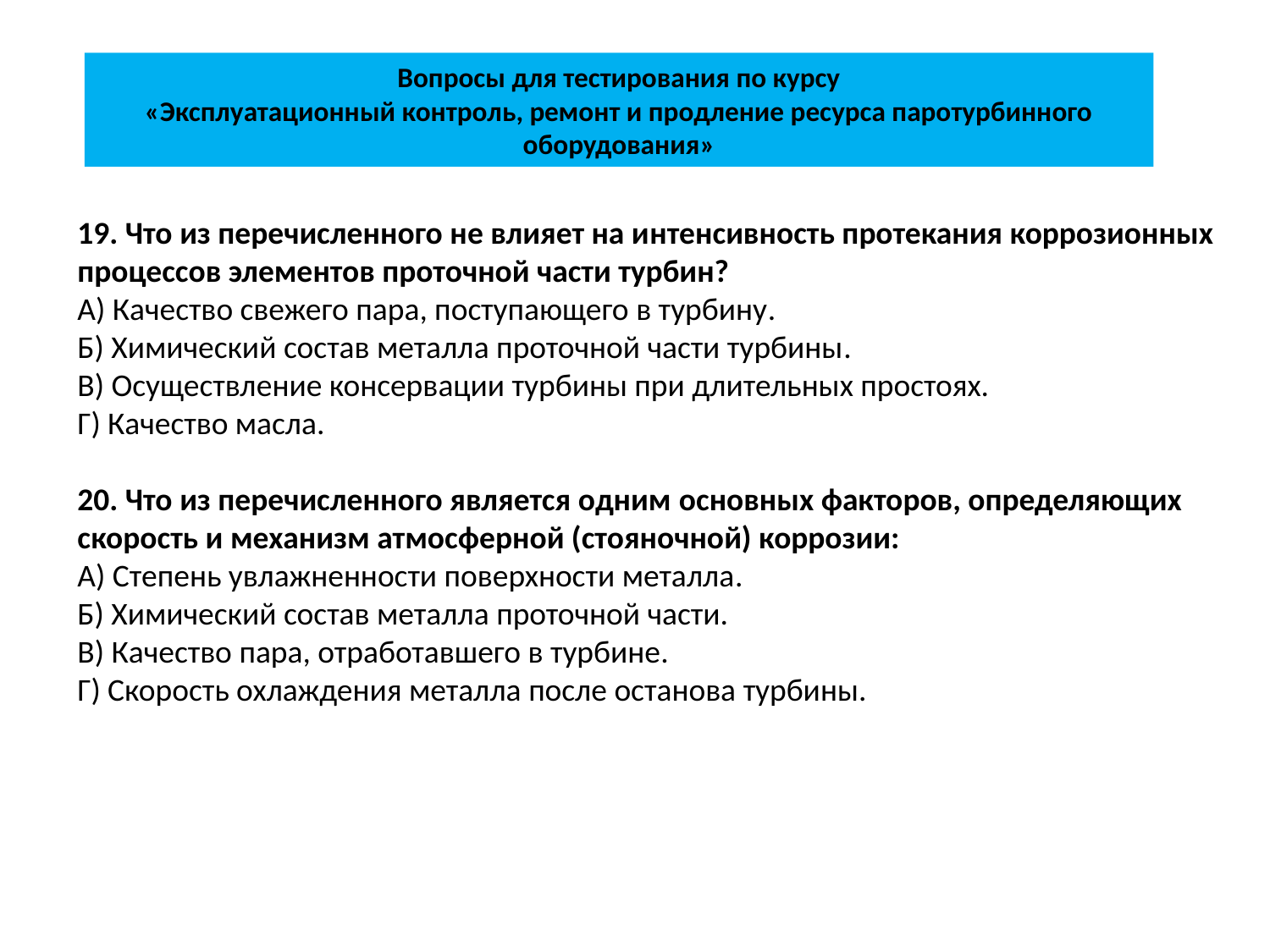

Вопросы для тестирования по курсу
«Эксплуатационный контроль, ремонт и продление ресурса паротурбинного оборудования»
19. Что из перечисленного не влияет на интенсивность протекания коррозионных процессов элементов проточной части турбин?
А) Качество свежего пара, поступающего в турбину.
Б) Химический состав металла проточной части турбины.
В) Осуществление консервации турбины при длительных простоях.
Г) Качество масла.

20. Что из перечисленного является одним основных факторов, определяющих скорость и механизм атмосферной (стояночной) коррозии:
А) Степень увлажненности поверхности металла.
Б) Химический состав металла проточной части.
В) Качество пара, отработавшего в турбине.
Г) Скорость охлаждения металла после останова турбины.